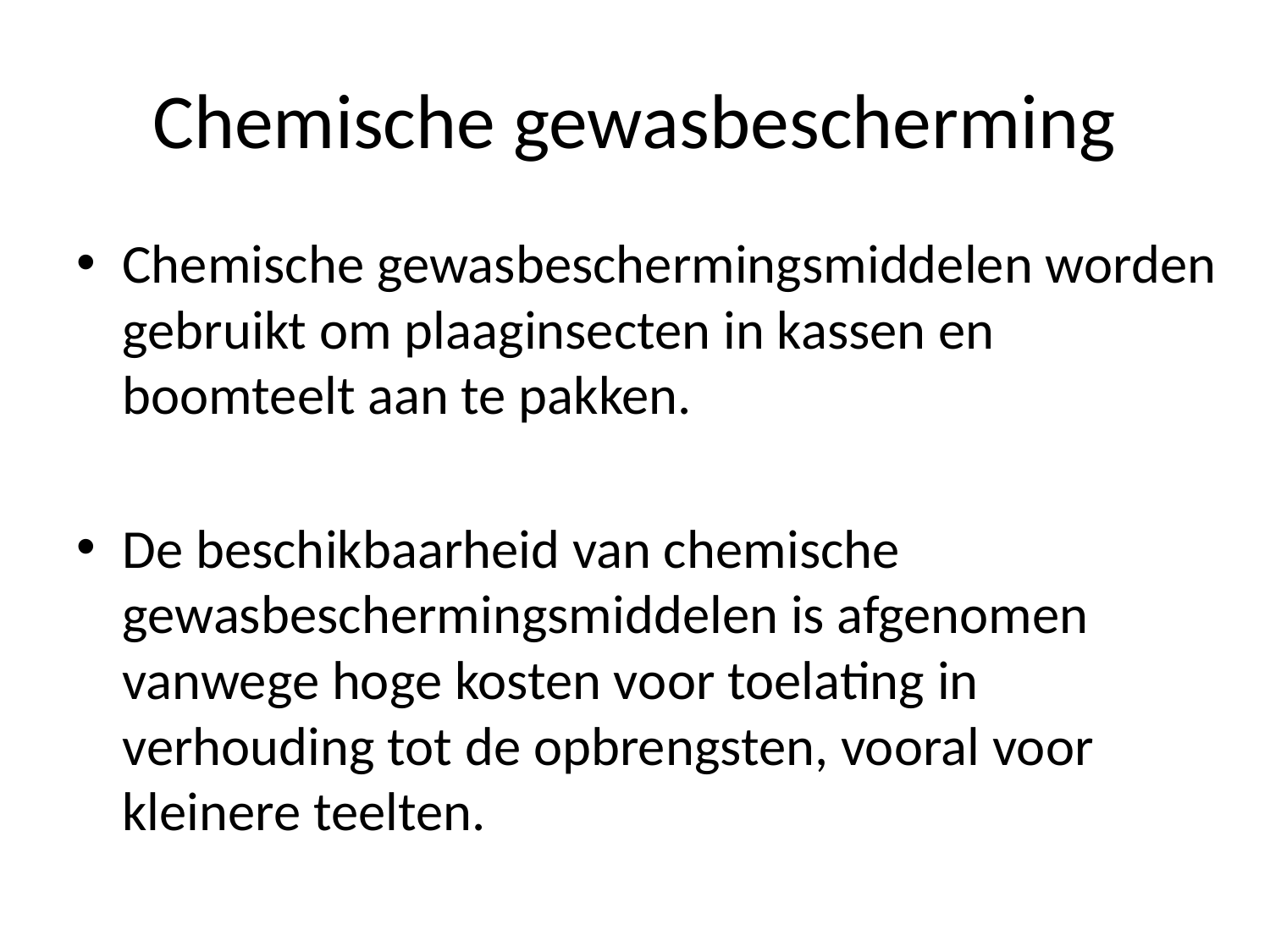

# Chemische gewasbescherming
Chemische gewasbeschermingsmiddelen worden gebruikt om plaaginsecten in kassen en boomteelt aan te pakken.

De beschikbaarheid van chemische gewasbeschermingsmiddelen is afgenomen vanwege hoge kosten voor toelating in verhouding tot de opbrengsten, vooral voor kleinere teelten.